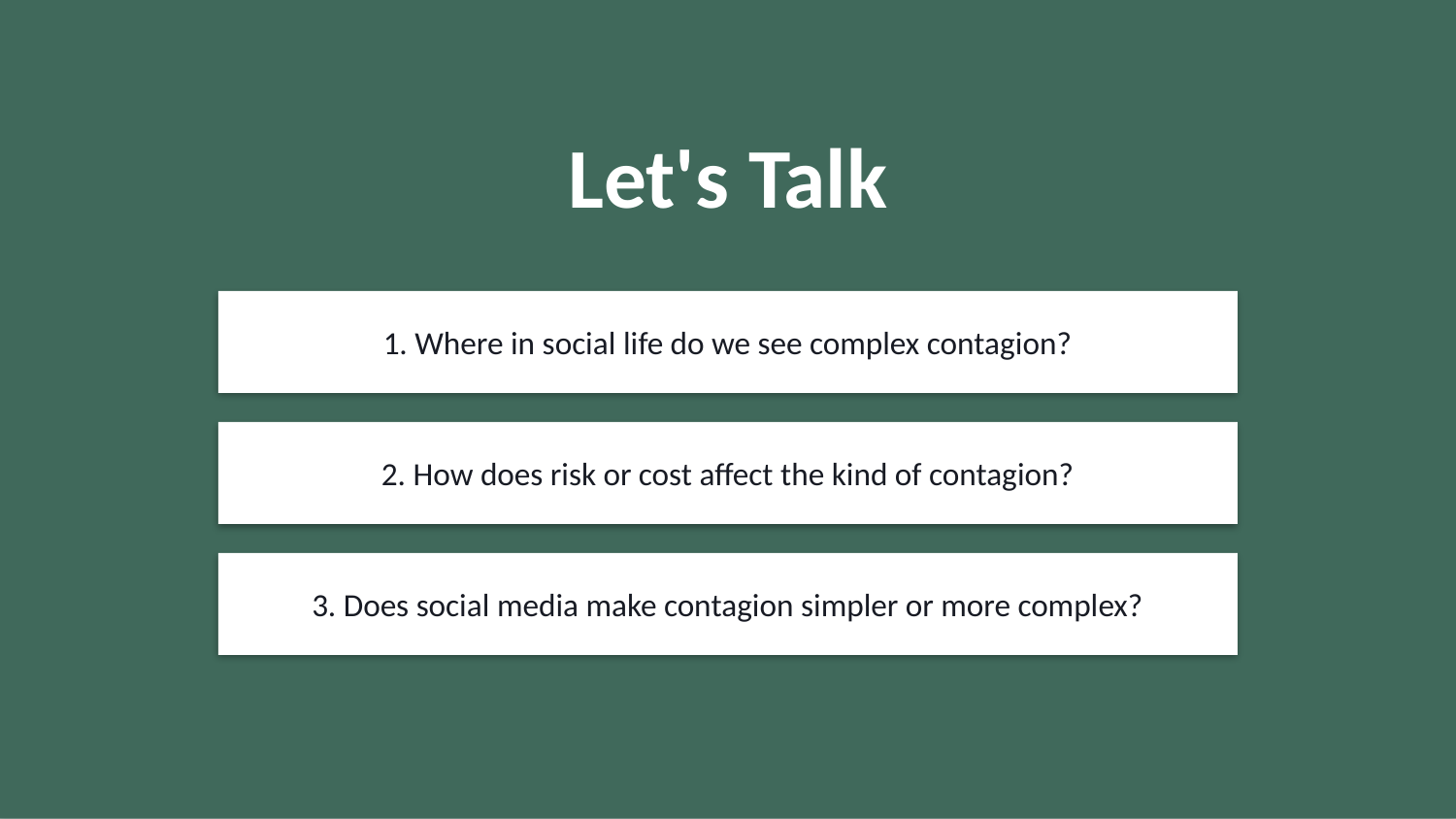

Let's Talk
1. Where in social life do we see complex contagion?
2. How does risk or cost affect the kind of contagion?
3. Does social media make contagion simpler or more complex?